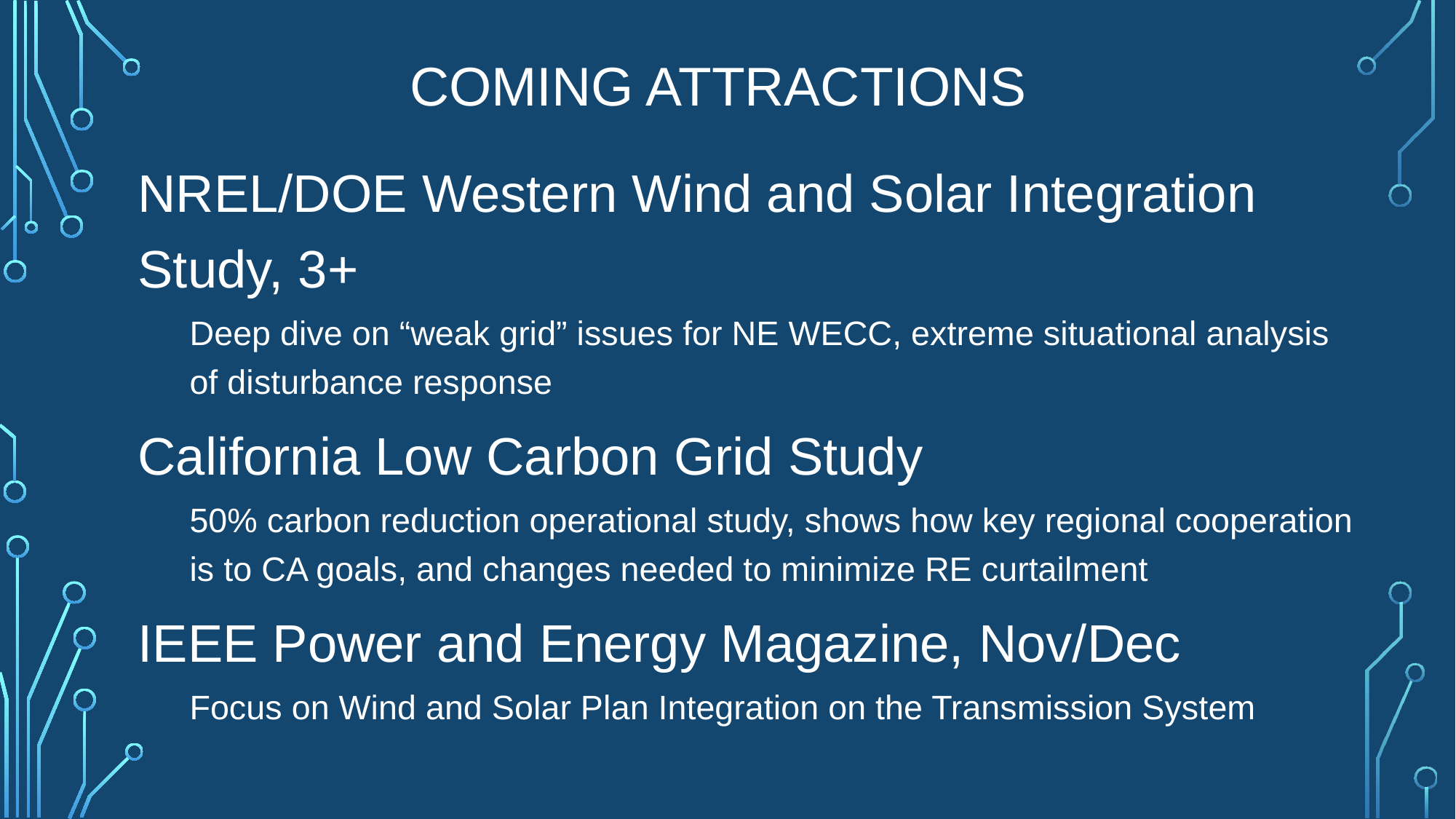

# Coming Attractions
NREL/DOE Western Wind and Solar Integration Study, 3+
Deep dive on “weak grid” issues for NE WECC, extreme situational analysis of disturbance response
California Low Carbon Grid Study
50% carbon reduction operational study, shows how key regional cooperation is to CA goals, and changes needed to minimize RE curtailment
IEEE Power and Energy Magazine, Nov/Dec
Focus on Wind and Solar Plan Integration on the Transmission System